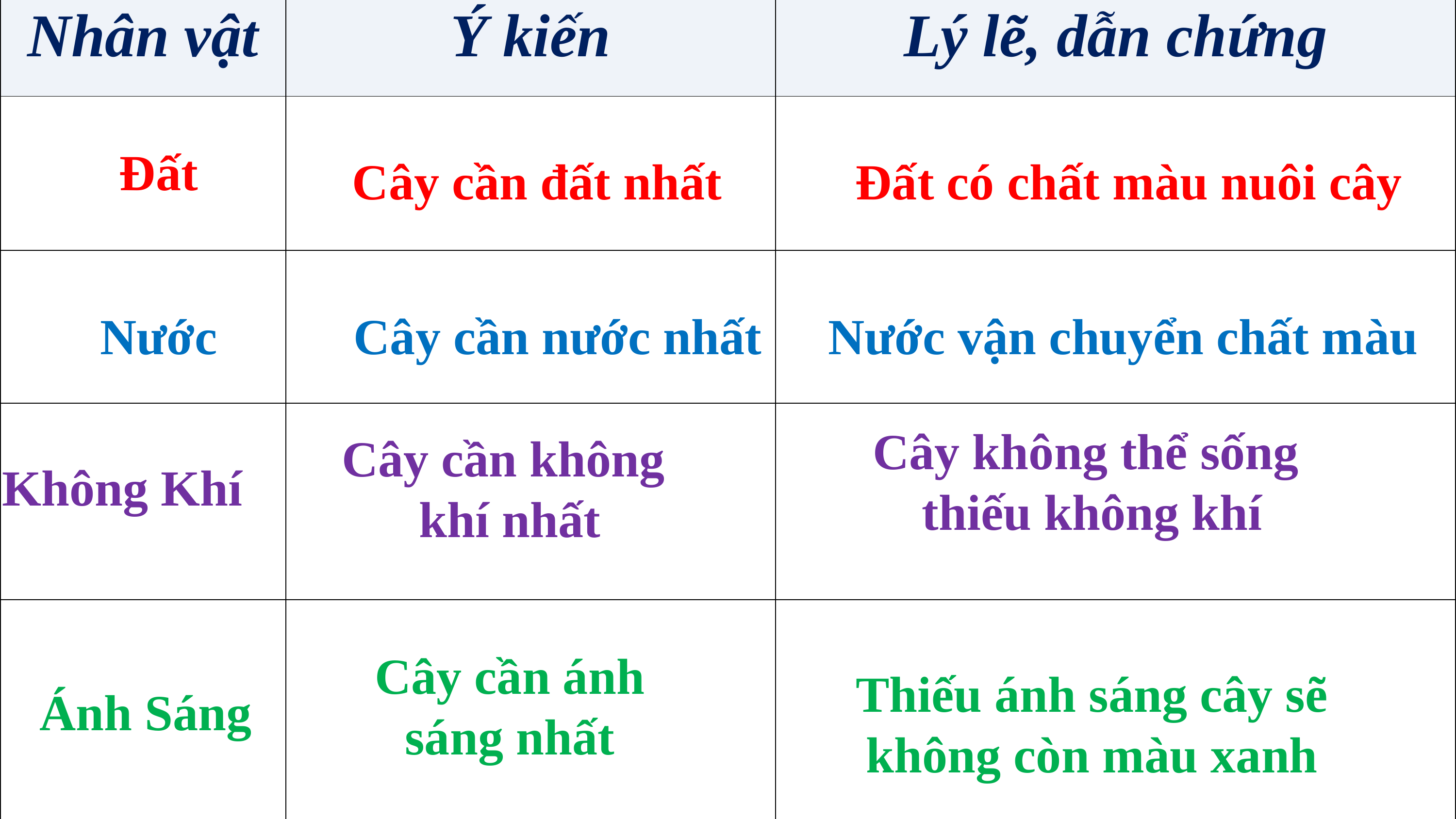

| Nhân vật | Ý kiến | Lý lẽ, dẫn chứng |
| --- | --- | --- |
|  |  |  |
|  |  |  |
|  |  |  |
|  |  |  |
Đất
Cây cần đất nhất
Đất có chất màu nuôi cây
Nước
Cây cần nước nhất
Nước vận chuyển chất màu
Cây không thể sống
thiếu không khí
Cây cần không
khí nhất
Không Khí
Cây cần ánh sáng nhất
Thiếu ánh sáng cây sẽ không còn màu xanh
Ánh Sáng